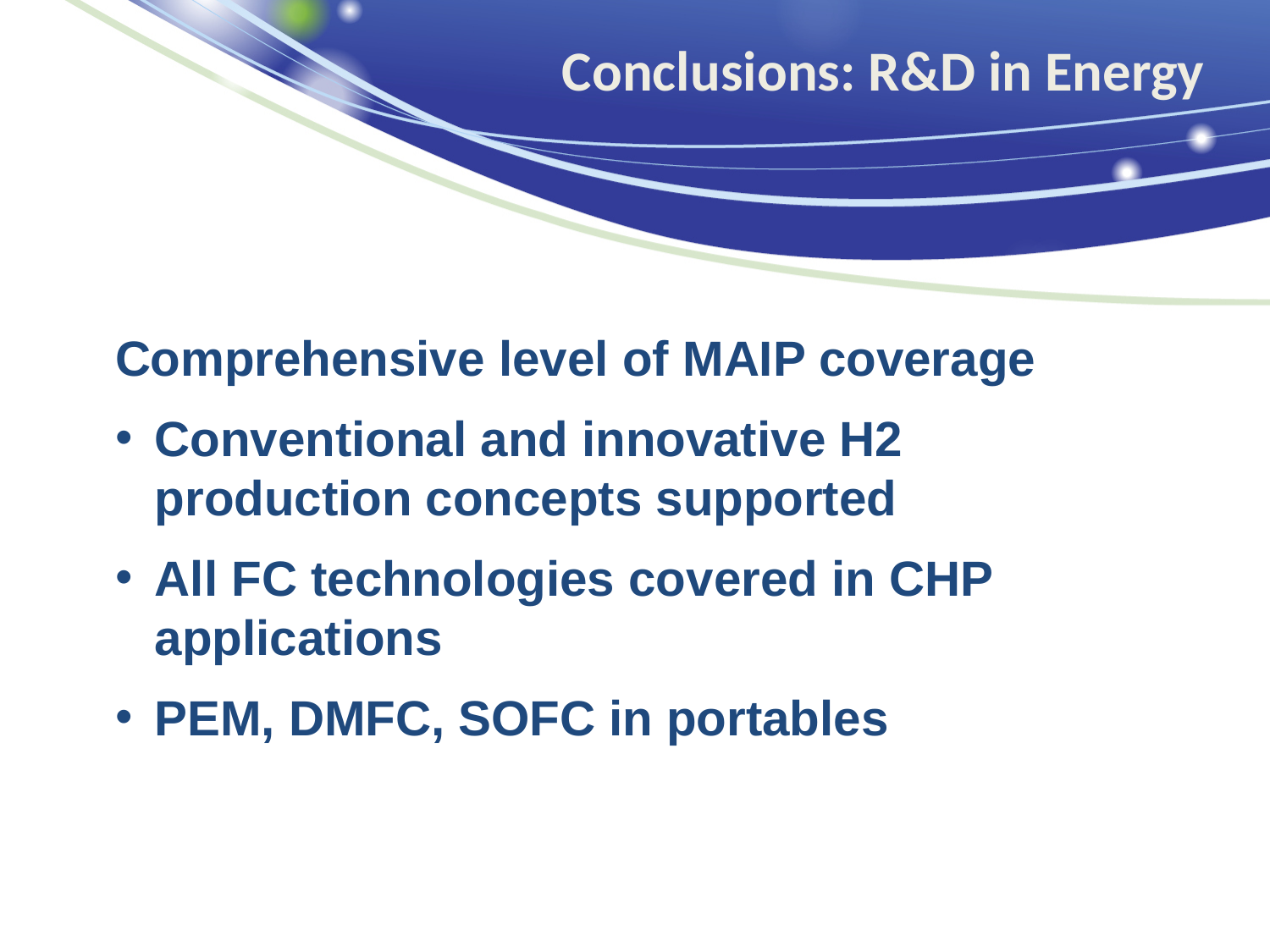

Conclusions: R&D in Energy
Comprehensive level of MAIP coverage
Conventional and innovative H2 production concepts supported
All FC technologies covered in CHP applications
PEM, DMFC, SOFC in portables